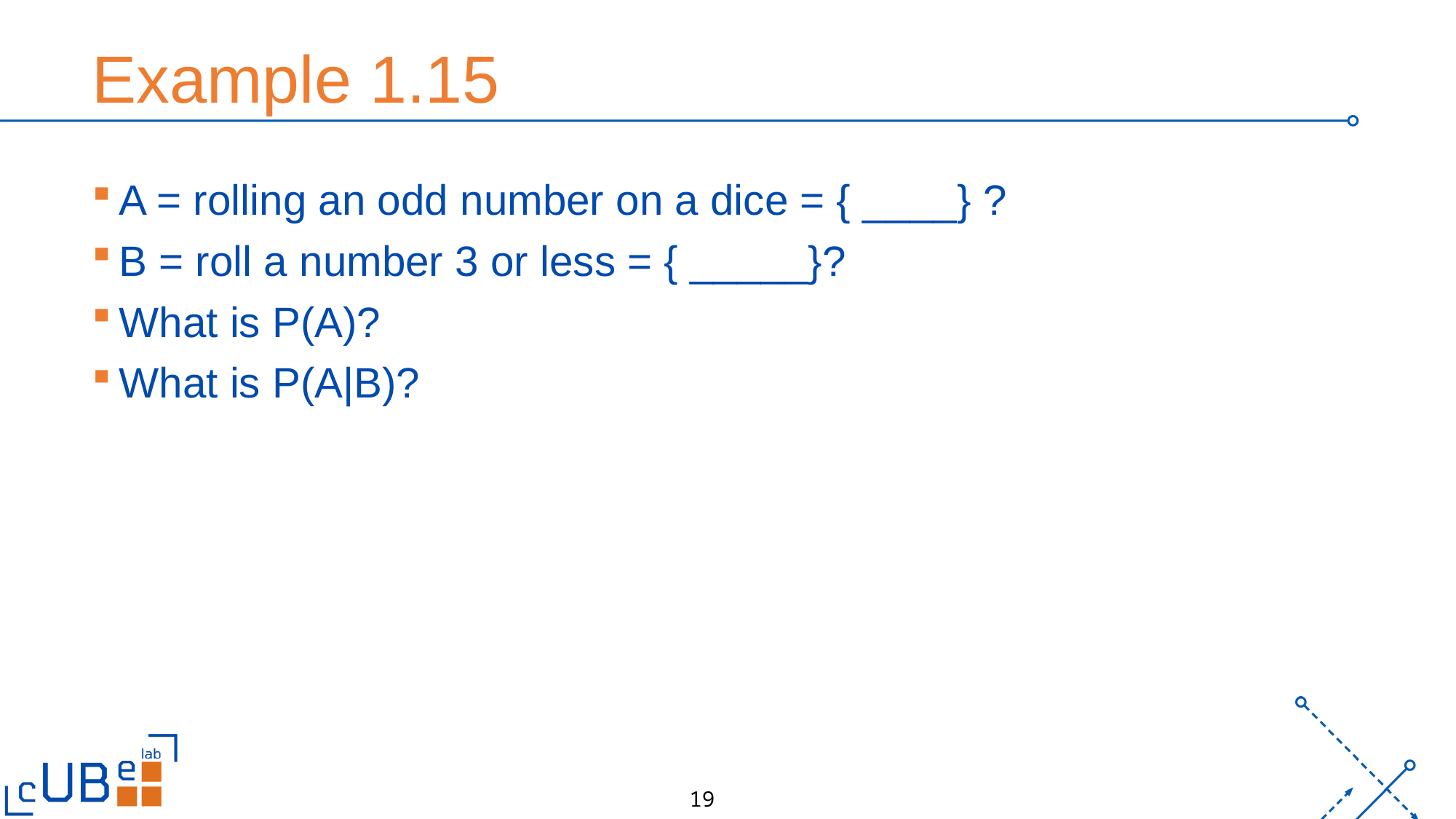

# Example 1.15
A = rolling an odd number on a dice = { ____} ?
B = roll a number 3 or less = { _____}?
What is P(A)?
What is P(A|B)?
19